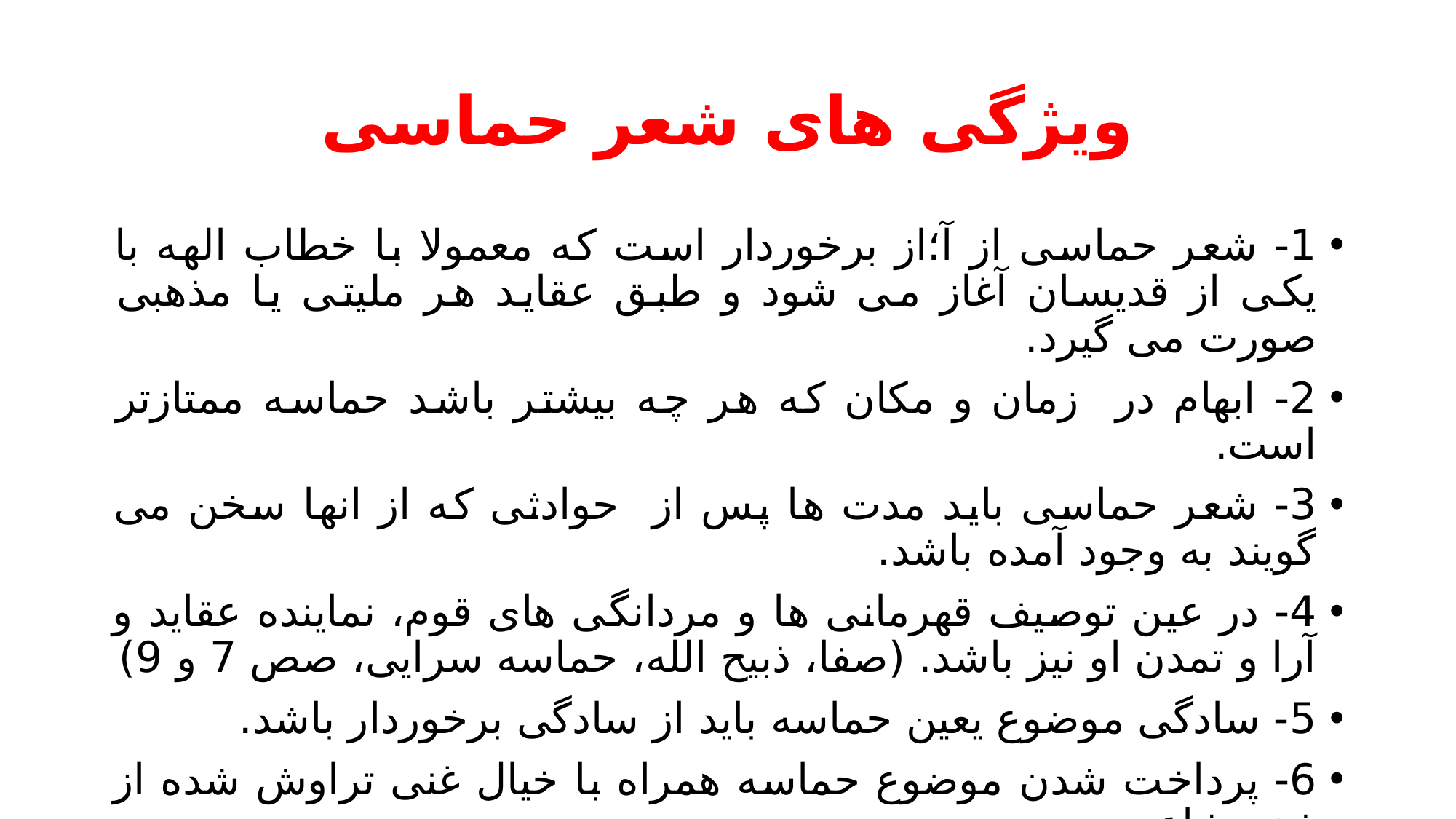

# ویژگی های شعر حماسی
1- شعر حماسی از آ؛از برخوردار است که معمولا با خطاب الهه با یکی از قدیسان آغاز می شود و طبق عقاید هر ملیتی یا مذهبی صورت می گیرد.
2- ابهام در  زمان و مکان که هر چه بیشتر باشد حماسه ممتازتر است.
3- شعر حماسی باید مدت ها پس از  حوادثی که از انها سخن می گویند به وجود آمده باشد.
4- در عین توصیف قهرمانی ها و مردانگی های قوم، نماینده عقاید و آرا و تمدن او نیز باشد. (صفا، ذبیح الله، حماسه سرایی، صص 7 و 9)
5- سادگی موضوع یعین حماسه باید از سادگی برخوردار باشد.
6- پرداخت شدن موضوع حماسه همراه با خیال غنی تراوش شده از ذهن شاعر